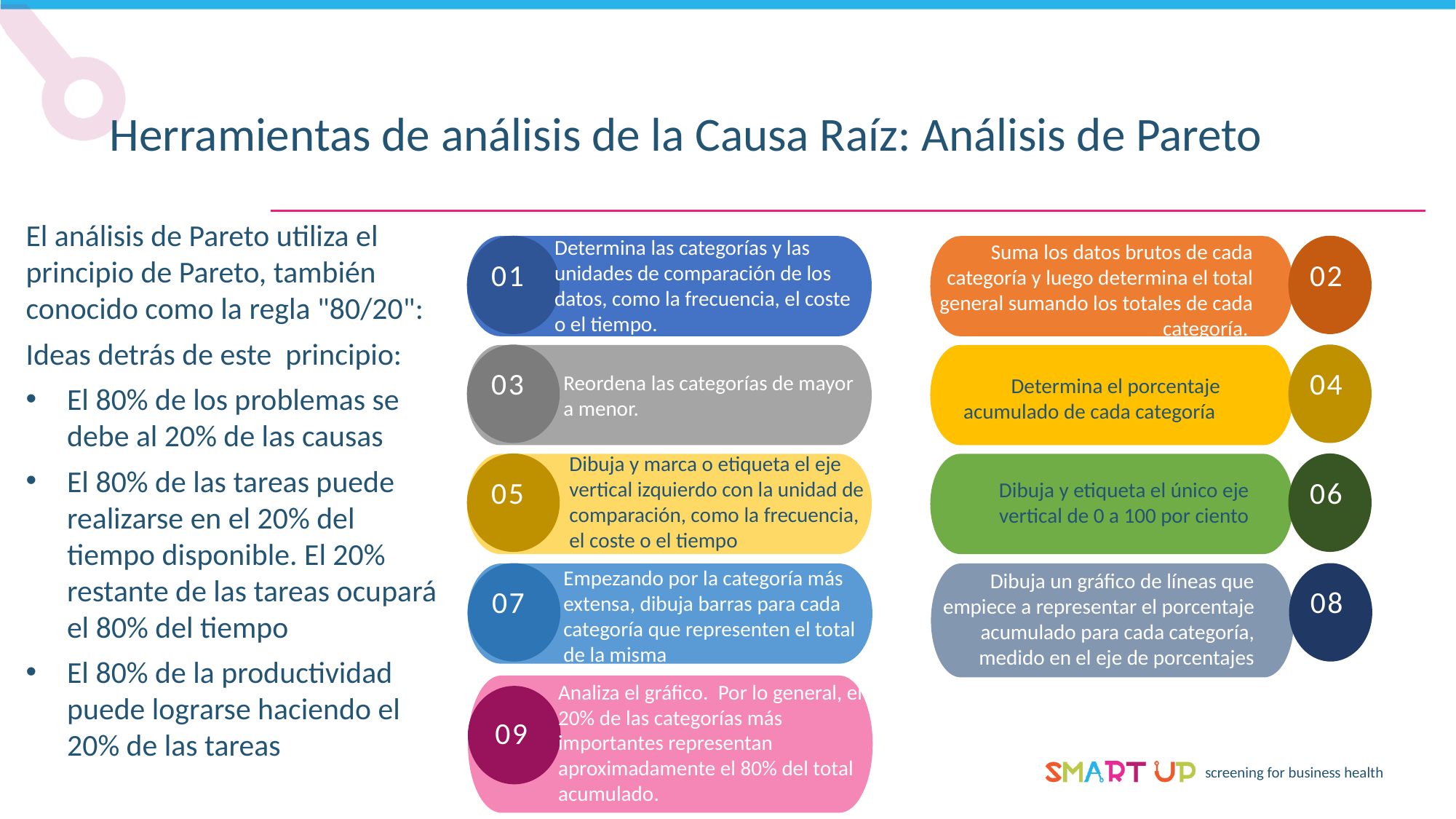

Herramientas de análisis de la Causa Raíz: Análisis de Pareto
El análisis de Pareto utiliza el principio de Pareto, también conocido como la regla "80/20":
Ideas detrás de este  principio:
El 80% de los problemas se debe al 20% de las causas
El 80% de las tareas puede realizarse en el 20% del tiempo disponible. El 20% restante de las tareas ocupará el 80% del tiempo
El 80% de la productividad puede lograrse haciendo el 20% de las tareas
Determina las categorías y las unidades de comparación de los datos, como la frecuencia, el coste o el tiempo.
Suma los datos brutos de cada categoría y luego determina el total general sumando los totales de cada categoría.

01
02

Reordena las categorías de mayor a menor.
03
04
Determina el porcentaje acumulado de cada categoría
Dibuja y marca o etiqueta el eje vertical izquierdo con la unidad de comparación, como la frecuencia, el coste o el tiempo

Dibuja y etiqueta el único eje vertical de 0 a 100 por ciento
05
06
Empezando por la categoría más extensa, dibuja barras para cada categoría que representen el total de la misma
Dibuja un gráfico de líneas que empiece a representar el porcentaje acumulado para cada categoría, medido en el eje de porcentajes

07
08
Analiza el gráfico.  Por lo general, el 20% de las categorías más importantes representan aproximadamente el 80% del total acumulado.

09